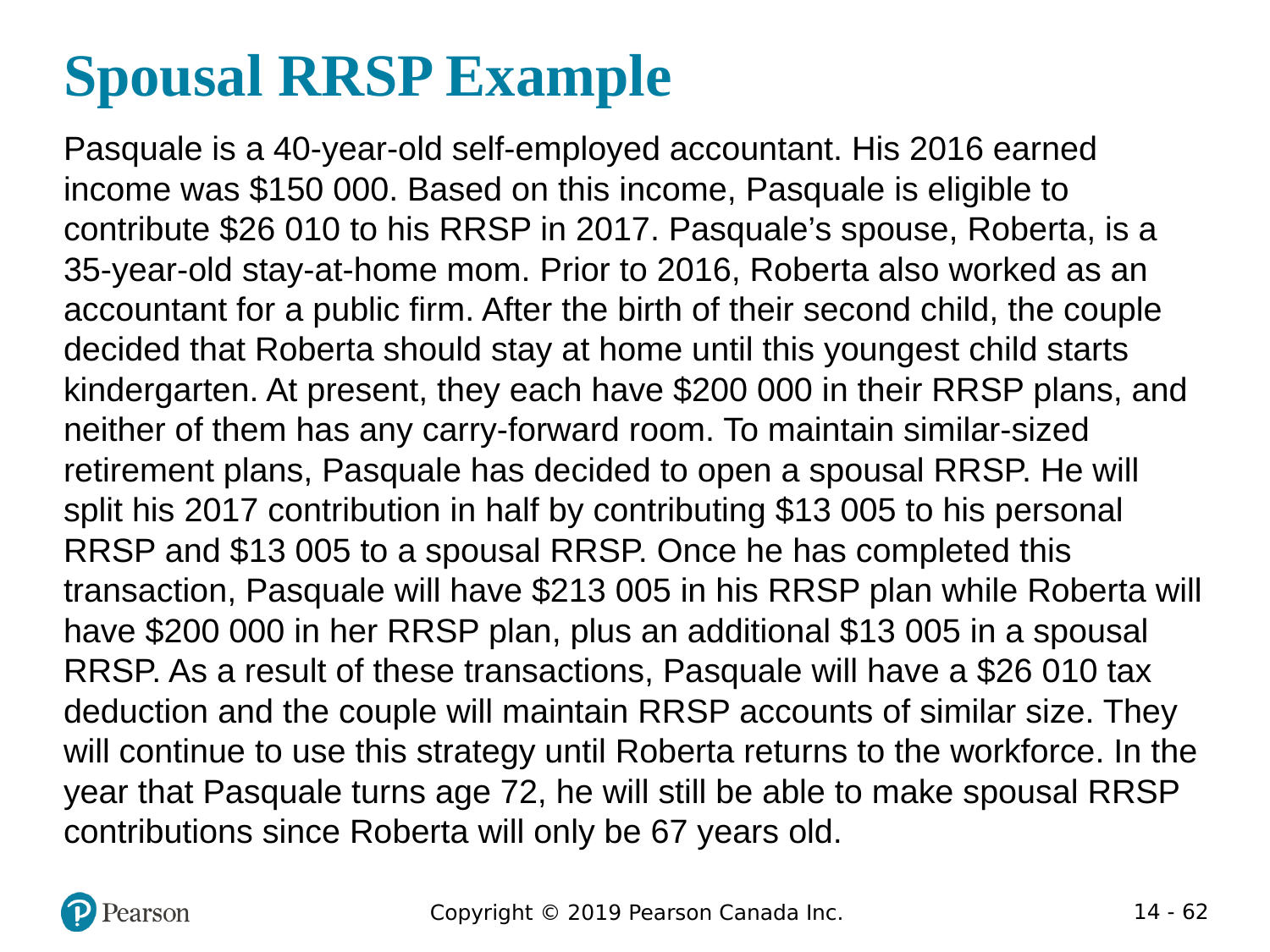

# Spousal RRSP Example
Pasquale is a 40-year-old self-employed accountant. His 2016 earned income was $150 000. Based on this income, Pasquale is eligible to contribute $26 010 to his RRSP in 2017. Pasquale’s spouse, Roberta, is a 35-year-old stay-at-home mom. Prior to 2016, Roberta also worked as an accountant for a public firm. After the birth of their second child, the couple decided that Roberta should stay at home until this youngest child starts kindergarten. At present, they each have $200 000 in their RRSP plans, and neither of them has any carry-forward room. To maintain similar-sized retirement plans, Pasquale has decided to open a spousal RRSP. He will split his 2017 contribution in half by contributing $13 005 to his personal RRSP and $13 005 to a spousal RRSP. Once he has completed this transaction, Pasquale will have $213 005 in his RRSP plan while Roberta will have $200 000 in her RRSP plan, plus an additional $13 005 in a spousal RRSP. As a result of these transactions, Pasquale will have a $26 010 tax deduction and the couple will maintain RRSP accounts of similar size. They will continue to use this strategy until Roberta returns to the workforce. In the year that Pasquale turns age 72, he will still be able to make spousal RRSP contributions since Roberta will only be 67 years old.